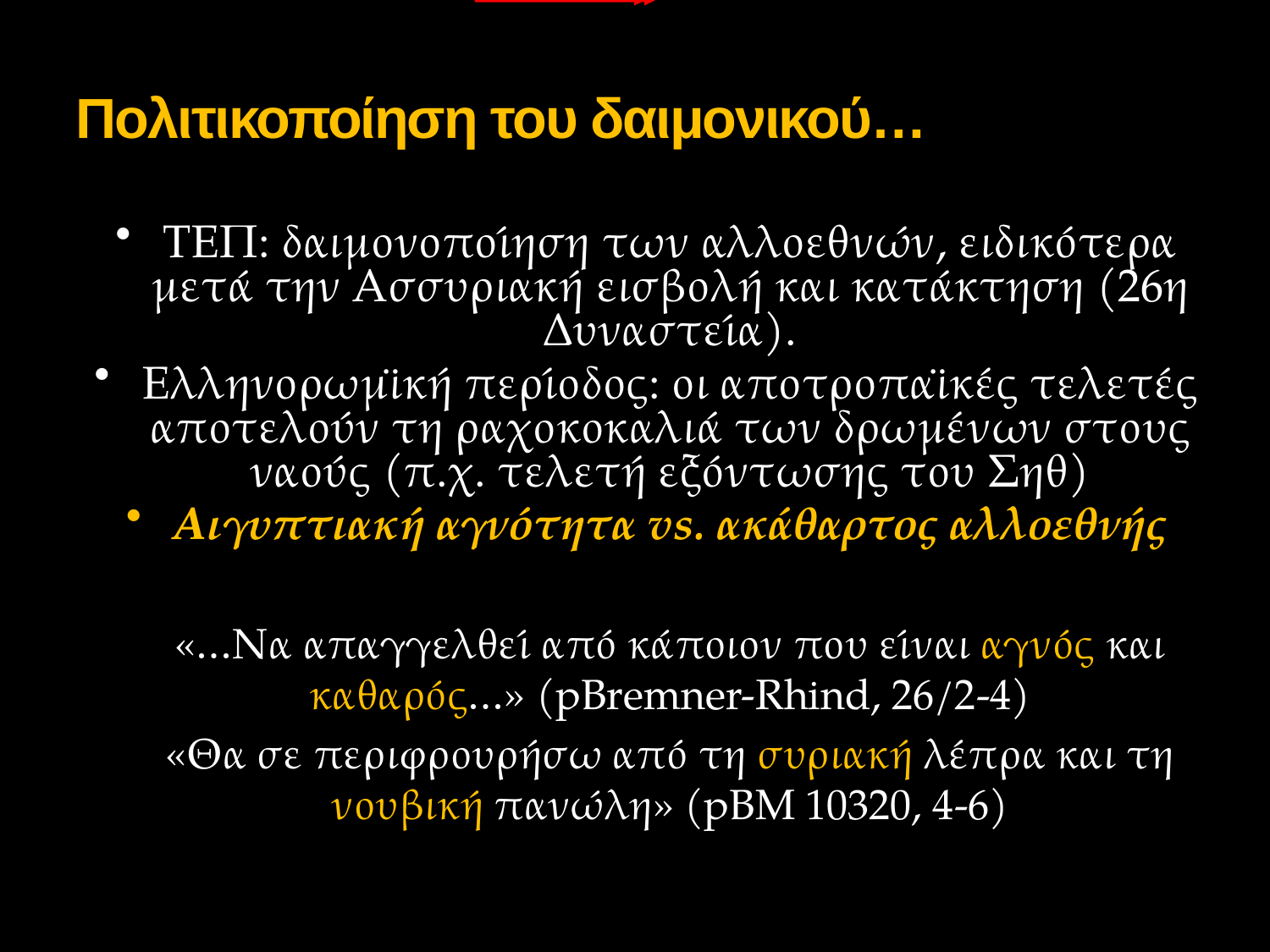

# Πολιτικοποίηση του δαιμονικού…
ΤΕΠ: δαιμονοποίηση των αλλοεθνών, ειδικότερα μετά την Ασσυριακή εισβολή και κατάκτηση (26η Δυναστεία).
Ελληνορωμϊκή περίοδος: οι αποτροπαϊκές τελετές αποτελούν τη ραχοκοκαλιά των δρωμένων στους ναούς (π.χ. τελετή εξόντωσης του Σηθ)
Αιγυπτιακή αγνότητα vs. ακάθαρτος αλλοεθνής

	«…Να απαγγελθεί από κάποιον που είναι αγνός και καθαρός…» (pBremner-Rhind, 26/2-4)
	«Θα σε περιφρουρήσω από τη συριακή λέπρα και τη νουβική πανώλη» (pBM 10320, 4-6)